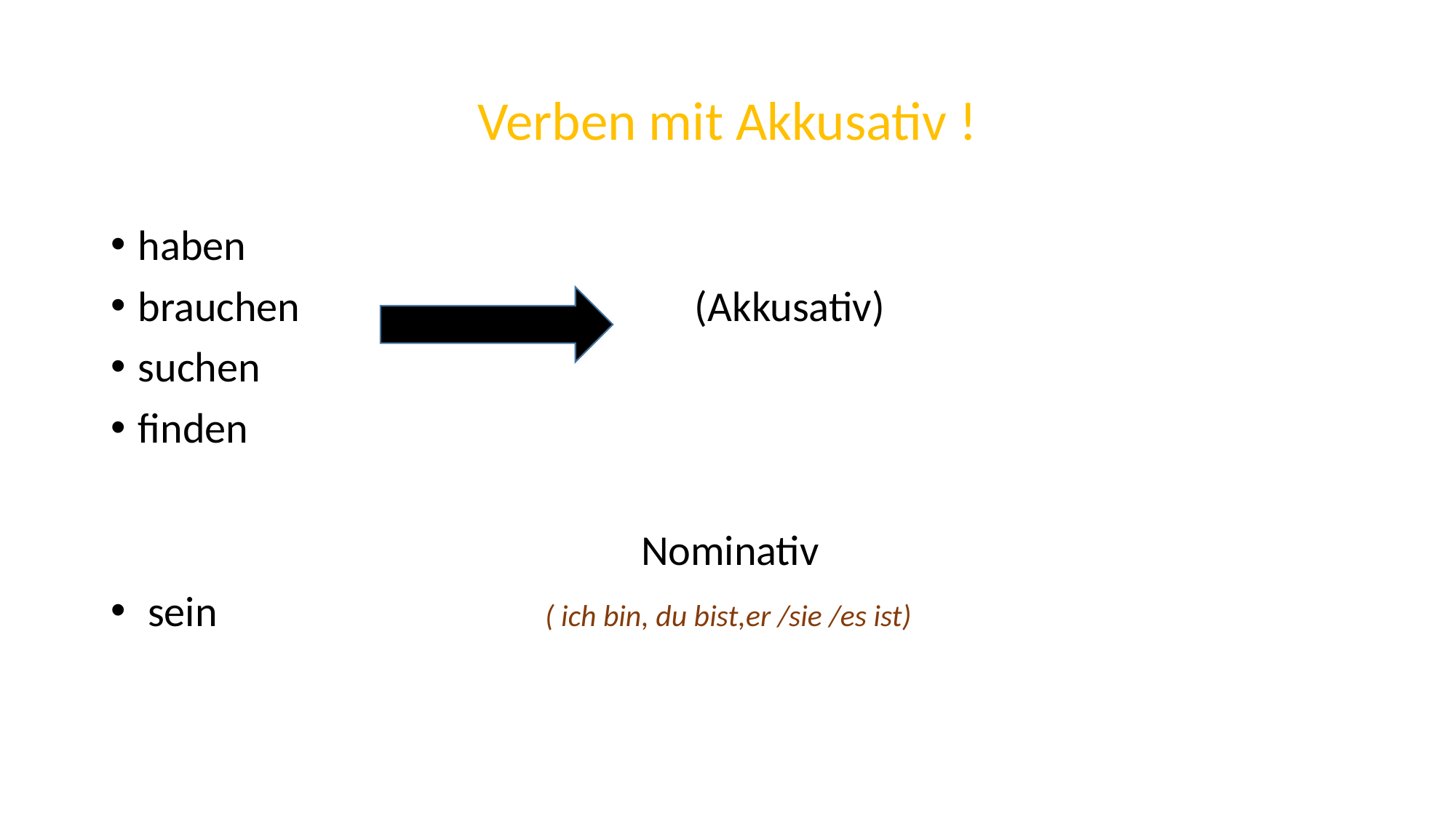

# Verben mit Akkusativ !
haben
brauchen                                         (Akkusativ)
suchen
finden

                                                       Nominativ
 sein                                  ( ich bin, du bist,er /sie /es ist)